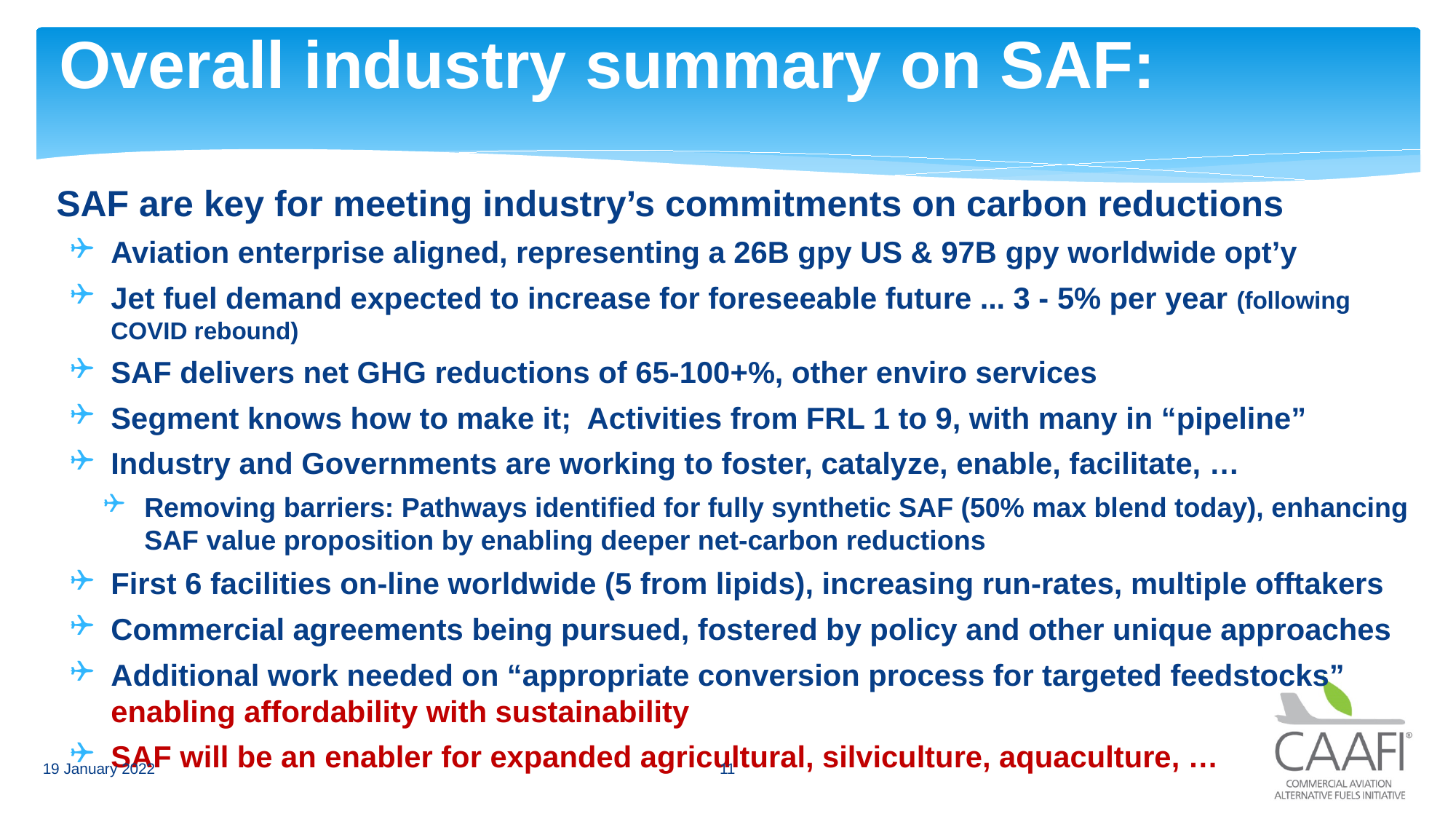

# Overall industry summary on SAF:
SAF are key for meeting industry’s commitments on carbon reductions
Aviation enterprise aligned, representing a 26B gpy US & 97B gpy worldwide opt’y
Jet fuel demand expected to increase for foreseeable future ... 3 - 5% per year (following COVID rebound)
SAF delivers net GHG reductions of 65-100+%, other enviro services
Segment knows how to make it;  Activities from FRL 1 to 9, with many in “pipeline”
Industry and Governments are working to foster, catalyze, enable, facilitate, …
Removing barriers: Pathways identified for fully synthetic SAF (50% max blend today), enhancing SAF value proposition by enabling deeper net-carbon reductions
First 6 facilities on-line worldwide (5 from lipids), increasing run-rates, multiple offtakers
Commercial agreements being pursued, fostered by policy and other unique approaches
Additional work needed on “appropriate conversion process for targeted feedstocks” enabling affordability with sustainability
SAF will be an enabler for expanded agricultural, silviculture, aquaculture, …
19 January 2022
11